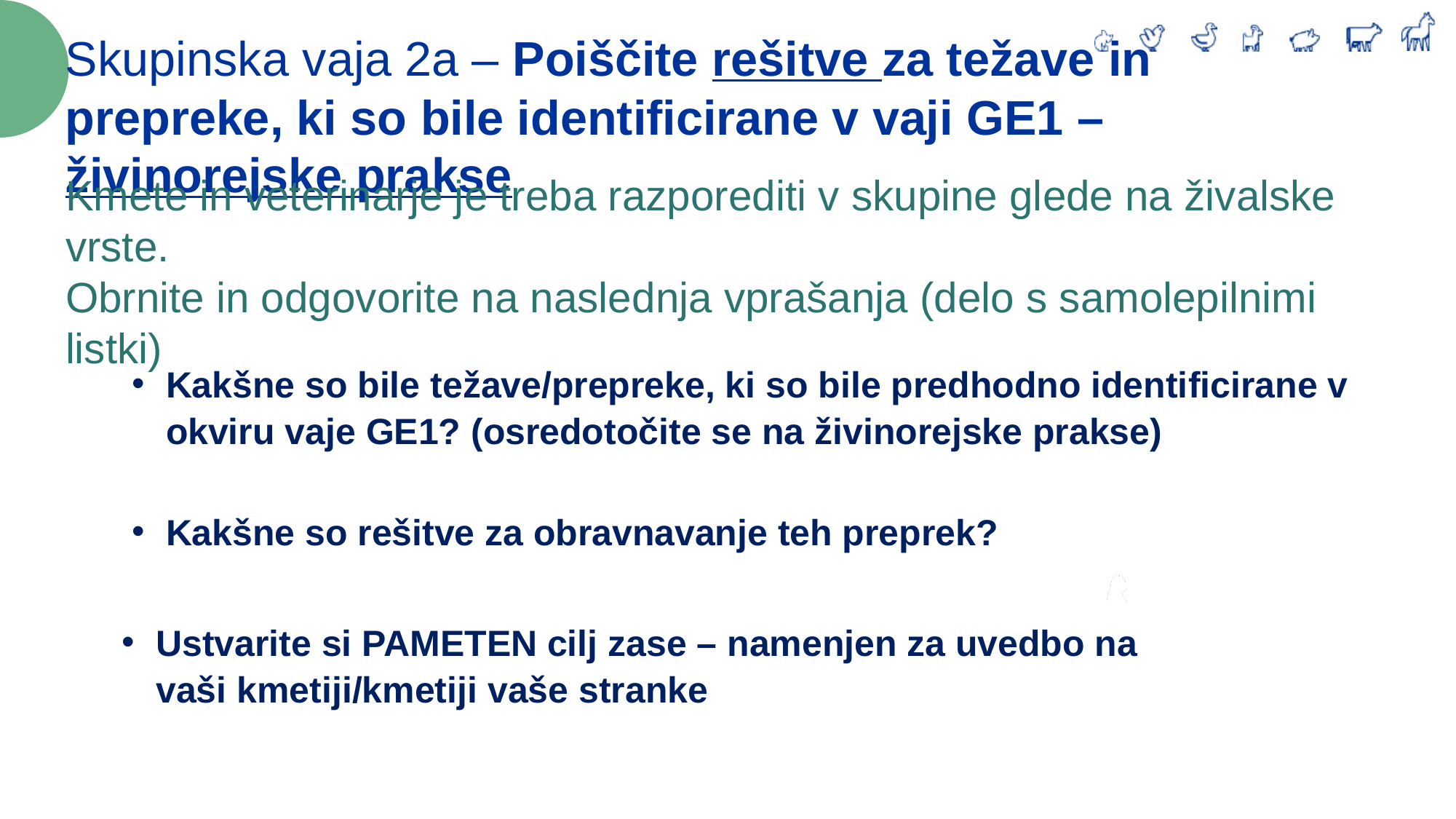

Skupinska vaja 2a – Poiščite rešitve za težave in prepreke, ki so bile identificirane v vaji GE1 – živinorejske prakse
Kmete in veterinarje je treba razporediti v skupine glede na živalske vrste.
Obrnite in odgovorite na naslednja vprašanja (delo s samolepilnimi listki)

Kakšne so bile težave/prepreke, ki so bile predhodno identificirane v okviru vaje GE1? (osredotočite se na živinorejske prakse)
Kakšne so rešitve za obravnavanje teh preprek?
Ustvarite si PAMETEN cilj zase – namenjen za uvedbo na vaši kmetiji/kmetiji vaše stranke